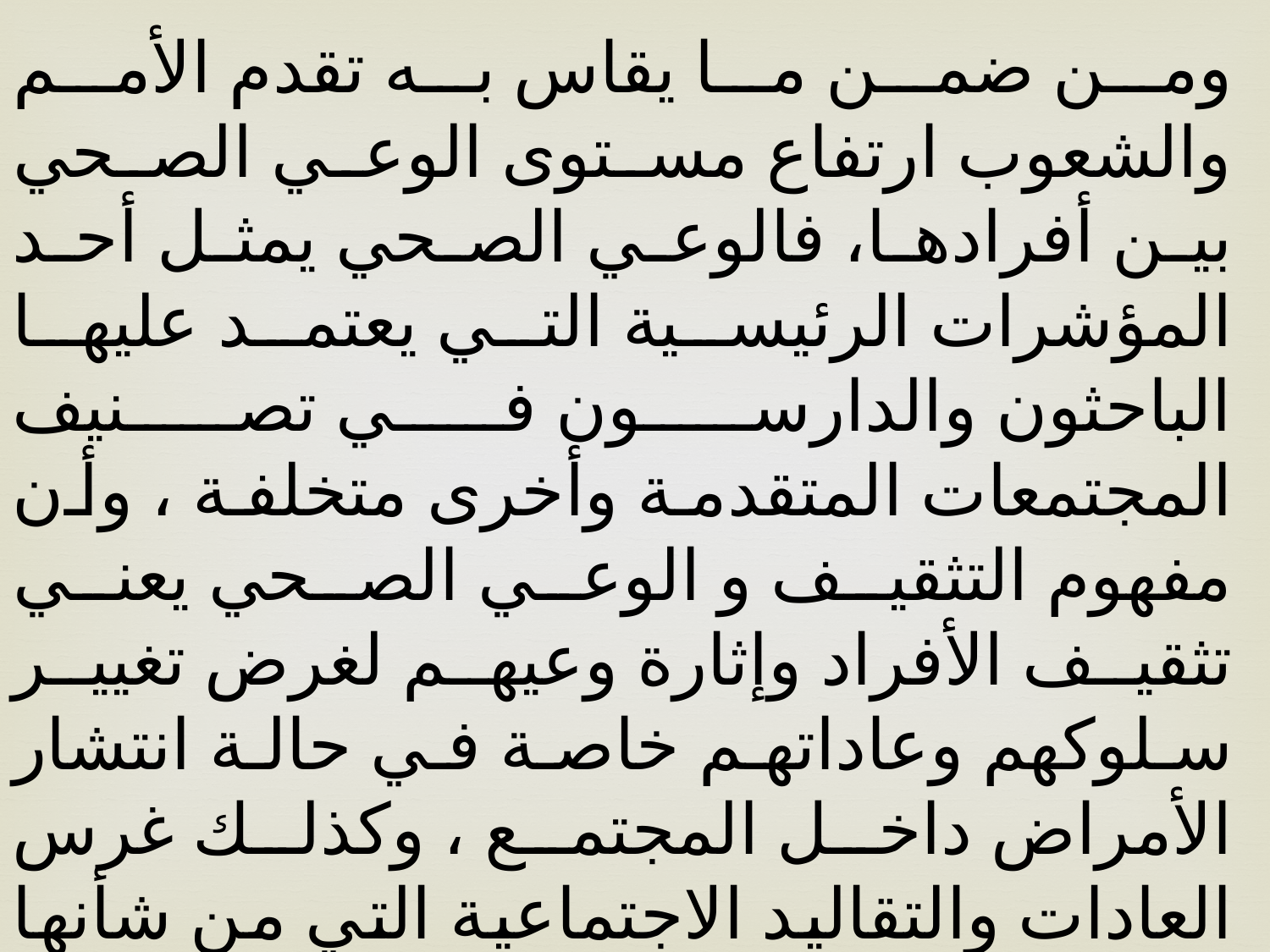

ومن ضمن ما يقاس به تقدم الأمم والشعوب ارتفاع مستوى الوعي الصحي بين أفرادها، فالوعي الصحي يمثل أحد المؤشرات الرئيسية التي يعتمد عليها الباحثون والدارسون في تصنيف المجتمعات المتقدمة وأخرى متخلفة ، وأن مفهوم التثقيف و الوعي الصحي يعني تثقيف الأفراد وإثارة وعيهم لغرض تغيير سلوكهم وعاداتهم خاصة في حالة انتشار الأمراض داخل المجتمع ، وكذلك غرس العادات والتقاليد الاجتماعية التي من شأنها تدعيم الجانب الصحي وتطوره مثل ممارسة النشاط الرياضي والتغذية الصحية والعادات الصحية السليمة، والألتزام بالحضر الصحي والتباعد الأجتماعي